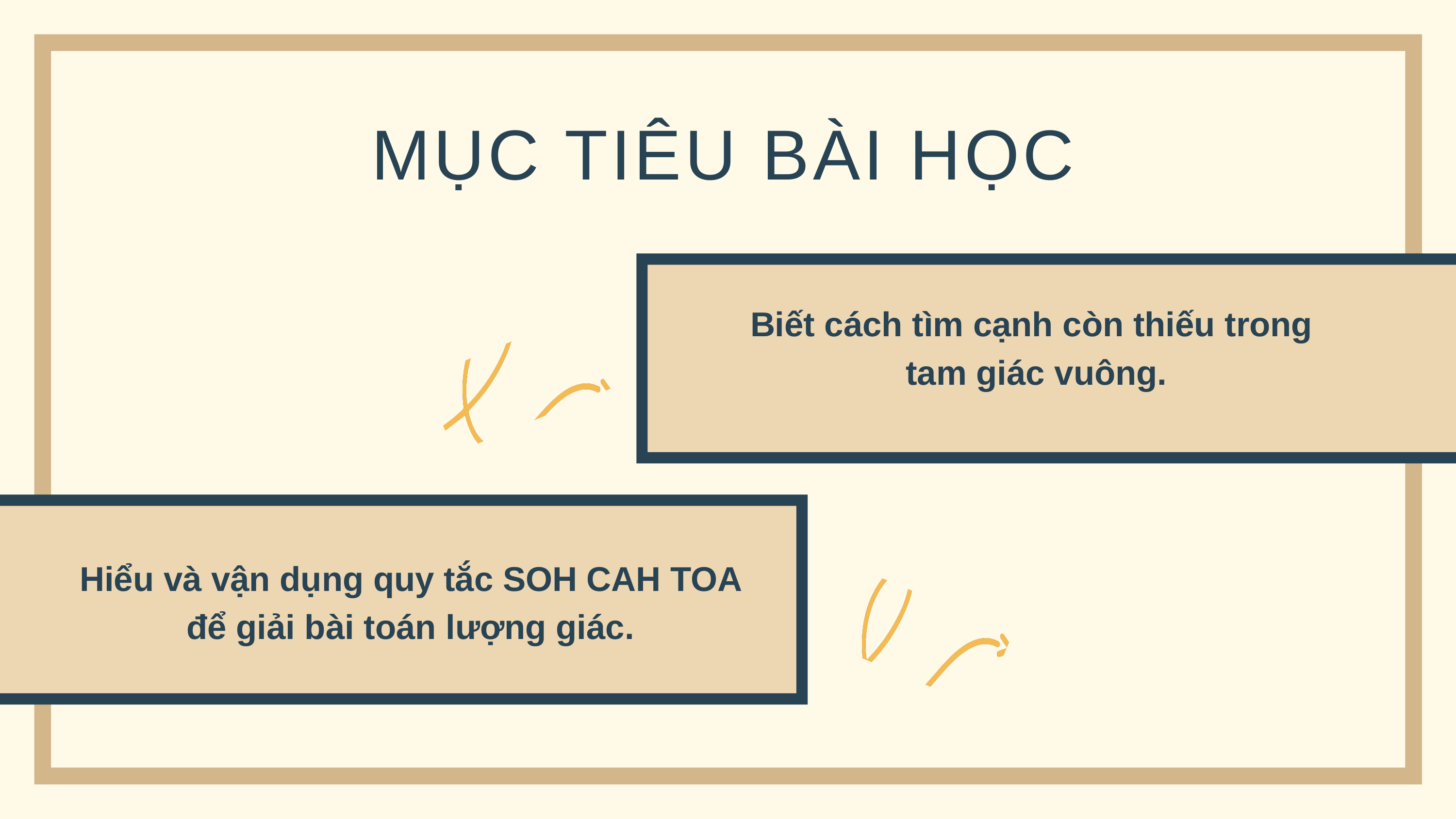

MỤC TIÊU BÀI HỌC

Biết cách tìm cạnh còn thiếu trong
tam giác vuông.

Hiểu và vận dụng quy tắc SOH CAH TOA để giải bài toán lượng giác.